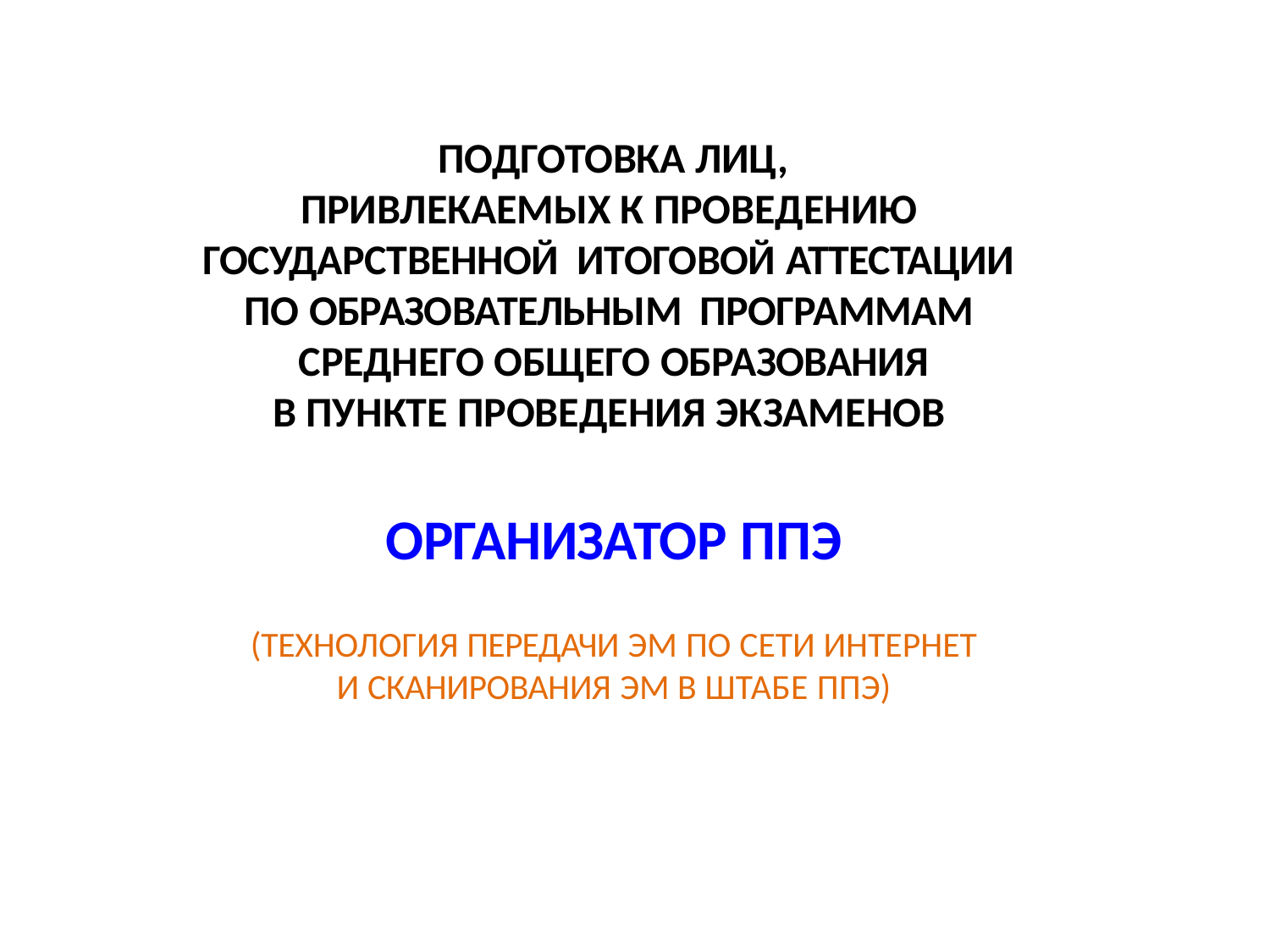

# ПОДГОТОВКА ЛИЦ, ПРИВЛЕКАЕМЫХ К ПРОВЕДЕНИЮ ГОСУДАРСТВЕННОЙ  ИТОГОВОЙ АТТЕСТАЦИИ ПО ОБРАЗОВАТЕЛЬНЫМ  ПРОГРАММАМ СРЕДНЕГО ОБЩЕГО ОБРАЗОВАНИЯ В ПУНКТЕ ПРОВЕДЕНИЯ ЭКЗАМЕНОВ ОРГАНИЗАТОР ППЭ (ТЕХНОЛОГИЯ ПЕРЕДАЧИ ЭМ ПО СЕТИ ИНТЕРНЕТ И СКАНИРОВАНИЯ ЭМ В ШТАБЕ ППЭ)